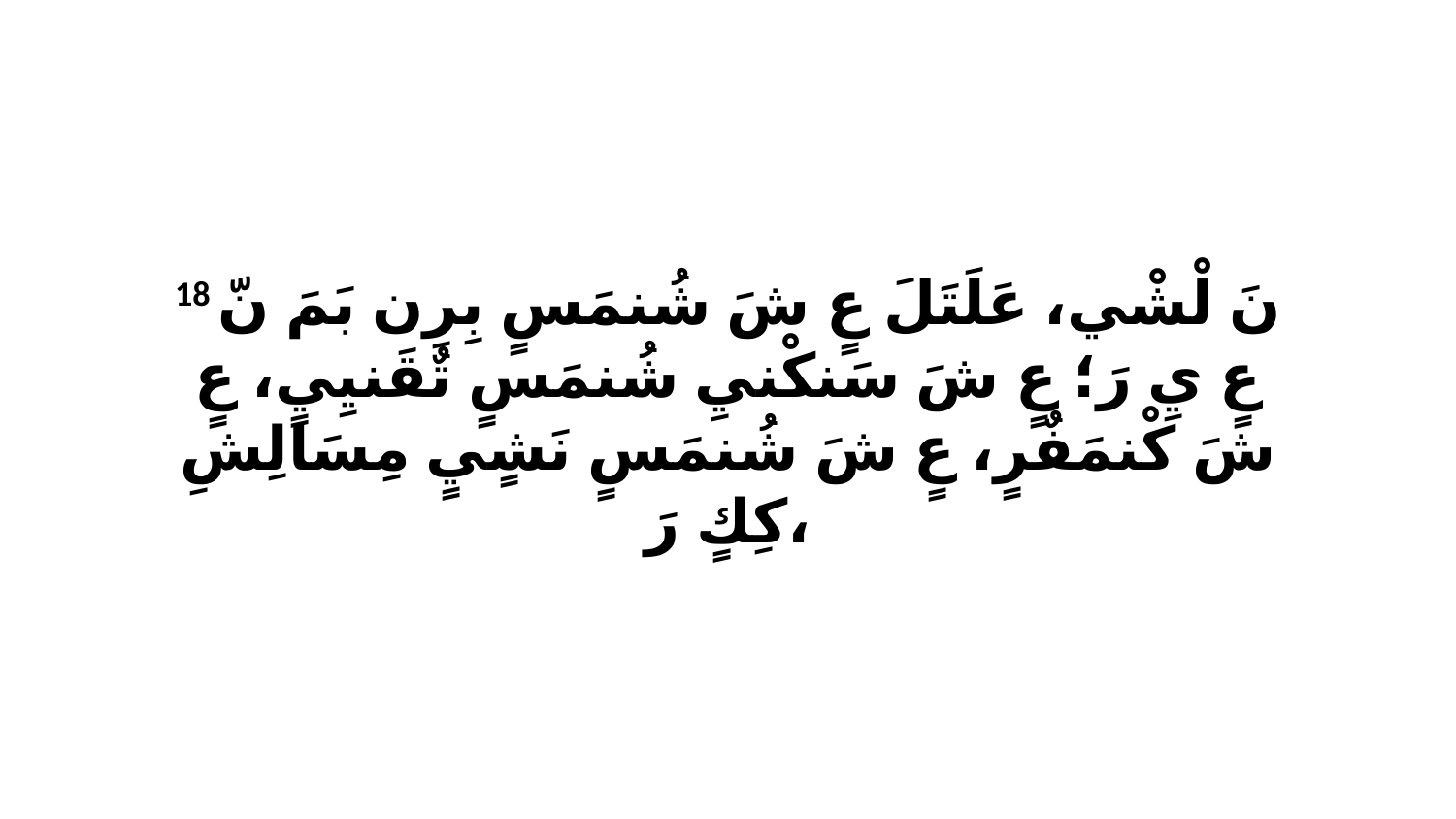

18 نَ لْشْي، عَلَتَلَ عٍ شَ شُنمَسٍ بِرِن بَمَ نّ عٍ يِ رَ؛ عٍ شَ سَنكْنيِ شُنمَسٍ تٌقَنيِيٍ، عٍ شَ كْنمَفٌرٍ، عٍ شَ شُنمَسٍ نَشٍيٍ مِسَالِشِ كِكٍ رَ،